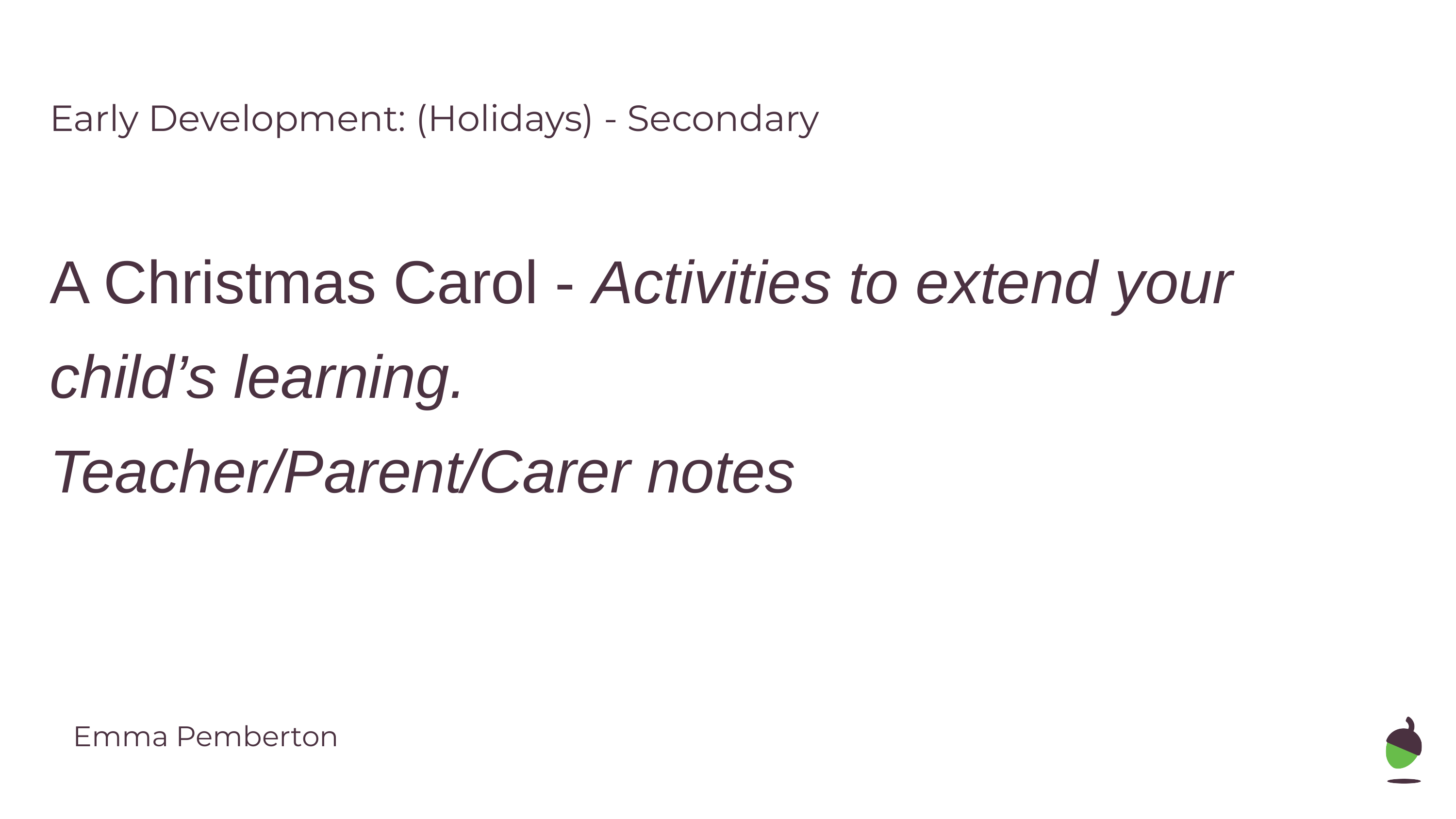

# Early Development: (Holidays) - Secondary

A Christmas Carol - Activities to extend your child’s learning.
Teacher/Parent/Carer notes
Emma Pemberton